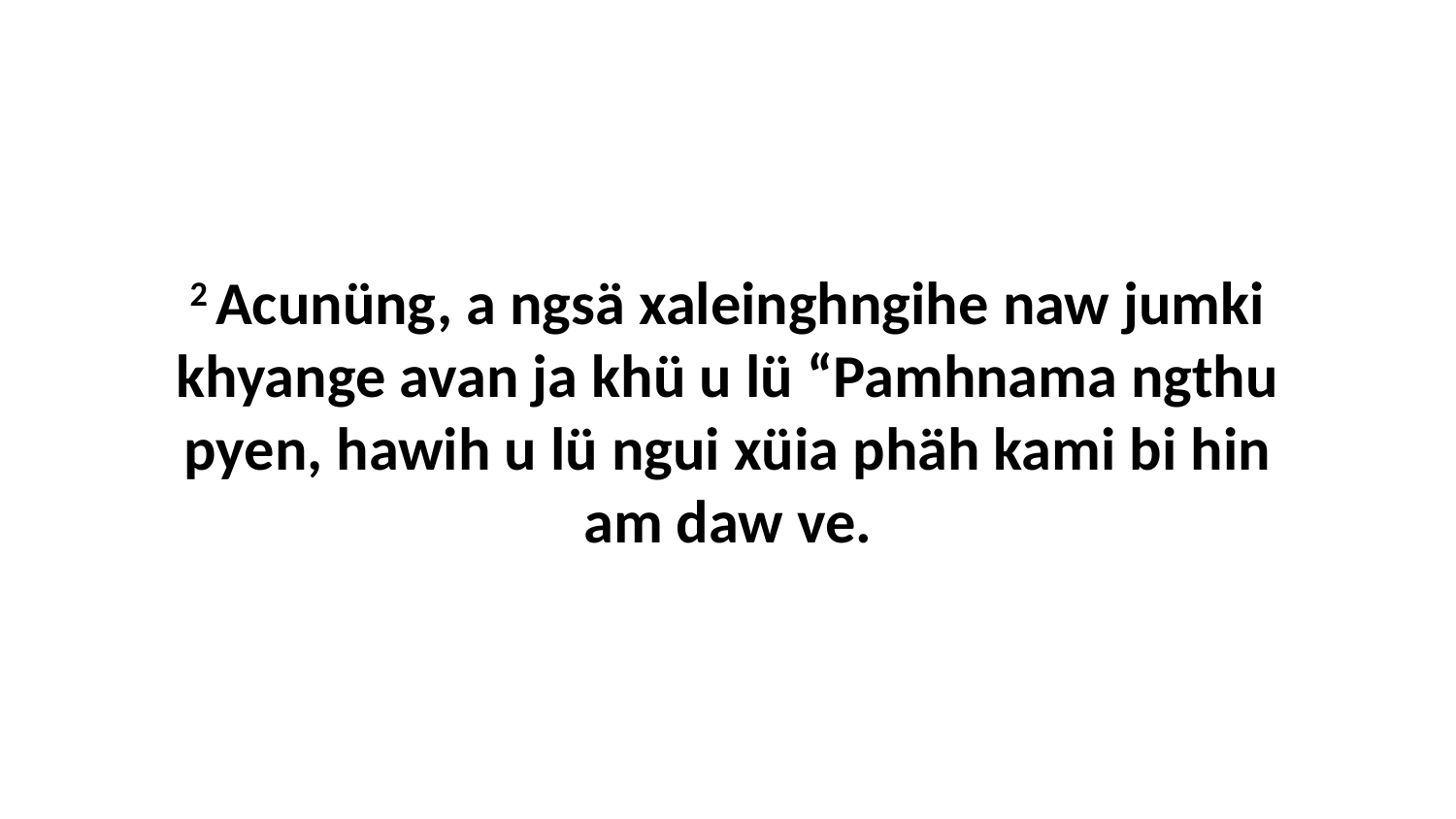

2 Acunüng, a ngsä xaleinghngihe naw jumki khyange avan ja khü u lü “Pamhnama ngthu pyen, hawih u lü ngui xüia phäh kami bi hin am daw ve.